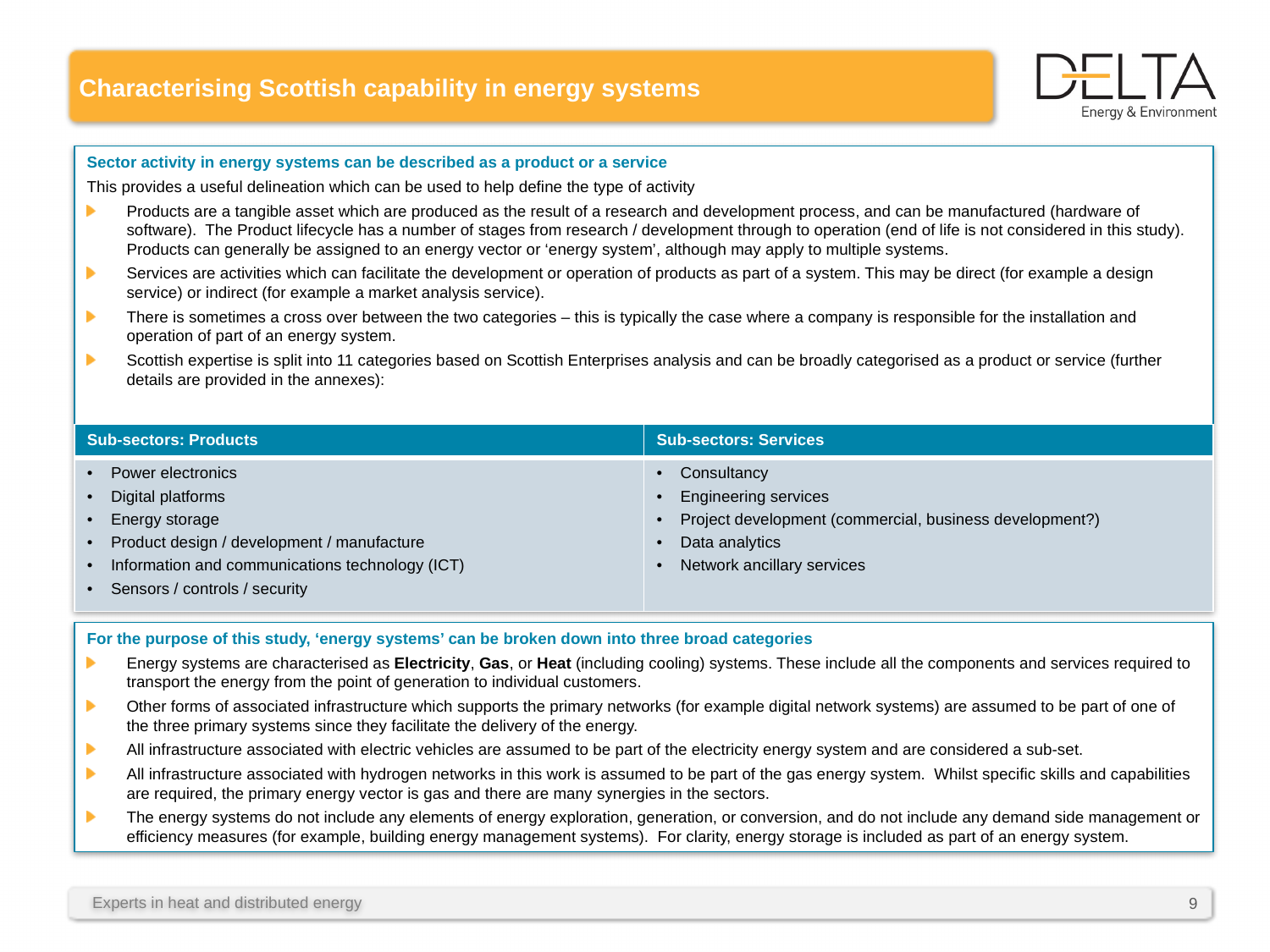

# Characterising Scottish capability in energy systems
Sector activity in energy systems can be described as a product or a service
This provides a useful delineation which can be used to help define the type of activity
Products are a tangible asset which are produced as the result of a research and development process, and can be manufactured (hardware of software).  The Product lifecycle has a number of stages from research / development through to operation (end of life is not considered in this study). Products can generally be assigned to an energy vector or ‘energy system’, although may apply to multiple systems.
Services are activities which can facilitate the development or operation of products as part of a system. This may be direct (for example a design service) or indirect (for example a market analysis service).
There is sometimes a cross over between the two categories – this is typically the case where a company is responsible for the installation and operation of part of an energy system.
Scottish expertise is split into 11 categories based on Scottish Enterprises analysis and can be broadly categorised as a product or service (further details are provided in the annexes):
| Sub-sectors: Products | Sub-sectors: Services |
| --- | --- |
| Power electronics Digital platforms Energy storage Product design / development / manufacture Information and communications technology (ICT) Sensors / controls / security | Consultancy Engineering services Project development (commercial, business development?) Data analytics Network ancillary services |
For the purpose of this study, ‘energy systems’ can be broken down into three broad categories
Energy systems are characterised as Electricity, Gas, or Heat (including cooling) systems. These include all the components and services required to transport the energy from the point of generation to individual customers.
Other forms of associated infrastructure which supports the primary networks (for example digital network systems) are assumed to be part of one of the three primary systems since they facilitate the delivery of the energy.
All infrastructure associated with electric vehicles are assumed to be part of the electricity energy system and are considered a sub-set.
All infrastructure associated with hydrogen networks in this work is assumed to be part of the gas energy system.  Whilst specific skills and capabilities are required, the primary energy vector is gas and there are many synergies in the sectors.
The energy systems do not include any elements of energy exploration, generation, or conversion, and do not include any demand side management or efficiency measures (for example, building energy management systems).  For clarity, energy storage is included as part of an energy system.